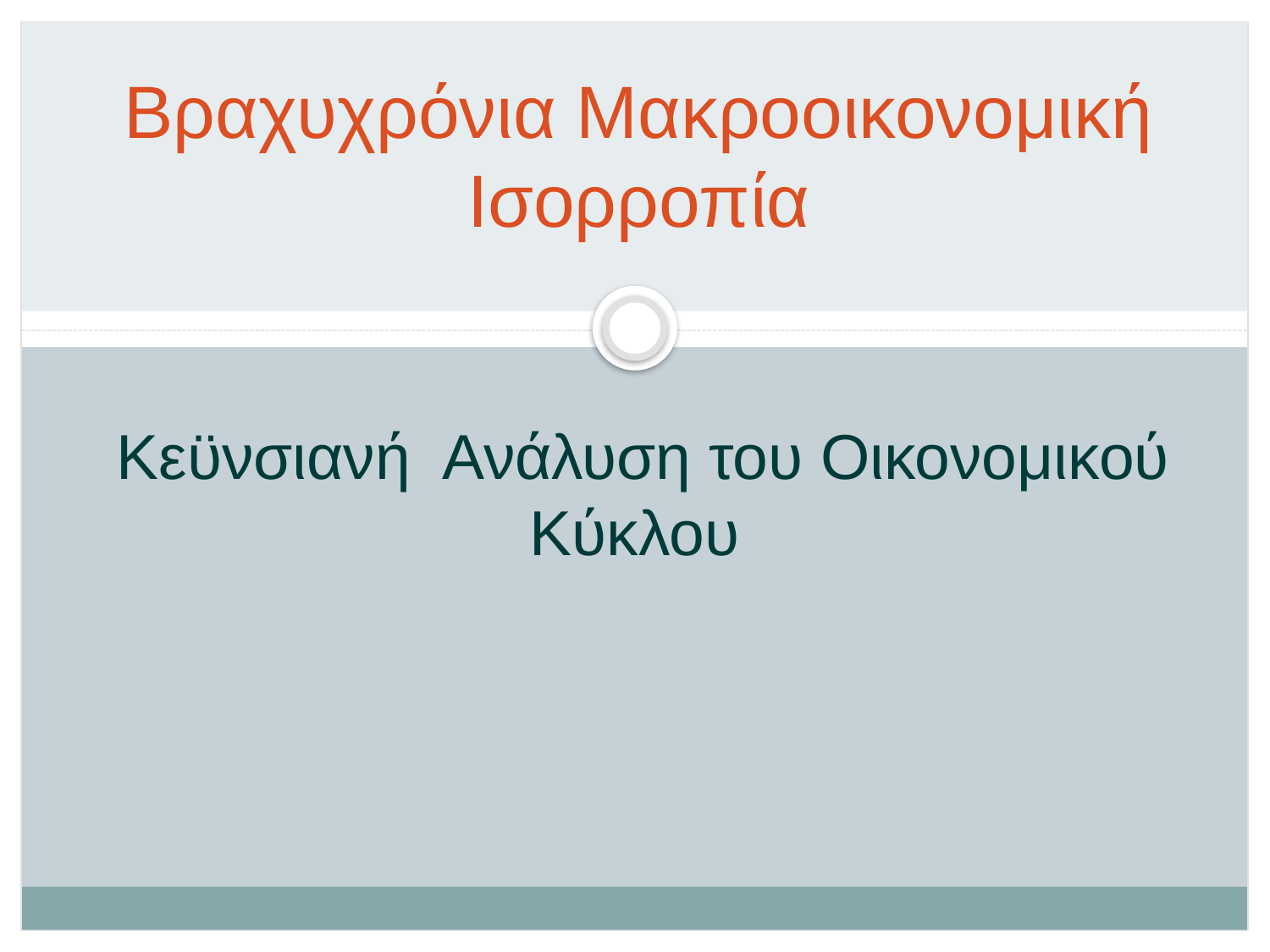

# Βραχυχρόνια Μακροοικονομική Ισορροπία
 Κεϋνσιανή  Ανάλυση του Οικονομικού Κύκλου